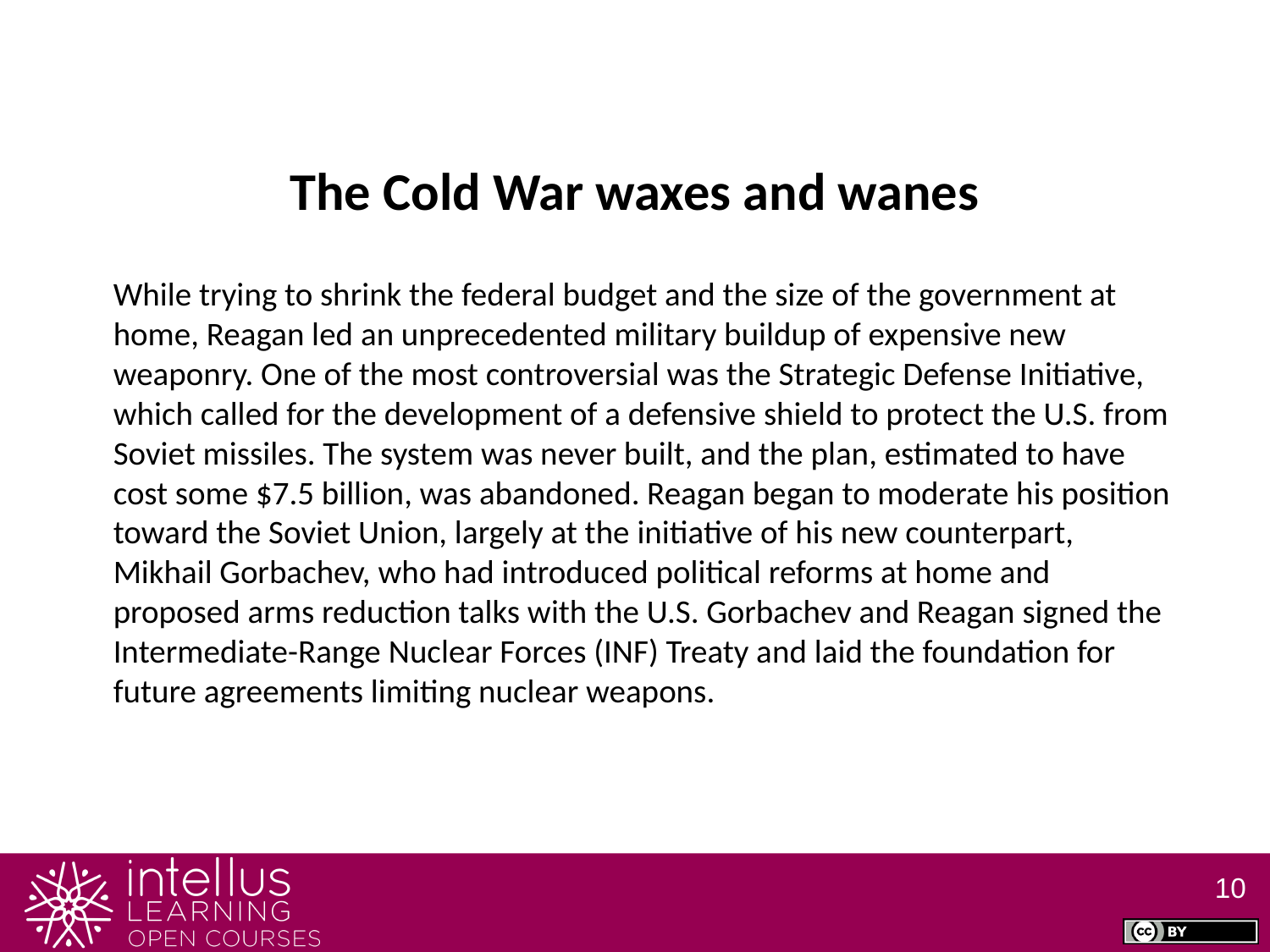

The Cold War waxes and wanes
While trying to shrink the federal budget and the size of the government at home, Reagan led an unprecedented military buildup of expensive new weaponry. One of the most controversial was the Strategic Defense Initiative, which called for the development of a defensive shield to protect the U.S. from Soviet missiles. The system was never built, and the plan, estimated to have cost some $7.5 billion, was abandoned. Reagan began to moderate his position toward the Soviet Union, largely at the initiative of his new counterpart, Mikhail Gorbachev, who had introduced political reforms at home and proposed arms reduction talks with the U.S. Gorbachev and Reagan signed the Intermediate-Range Nuclear Forces (INF) Treaty and laid the foundation for future agreements limiting nuclear weapons.

10